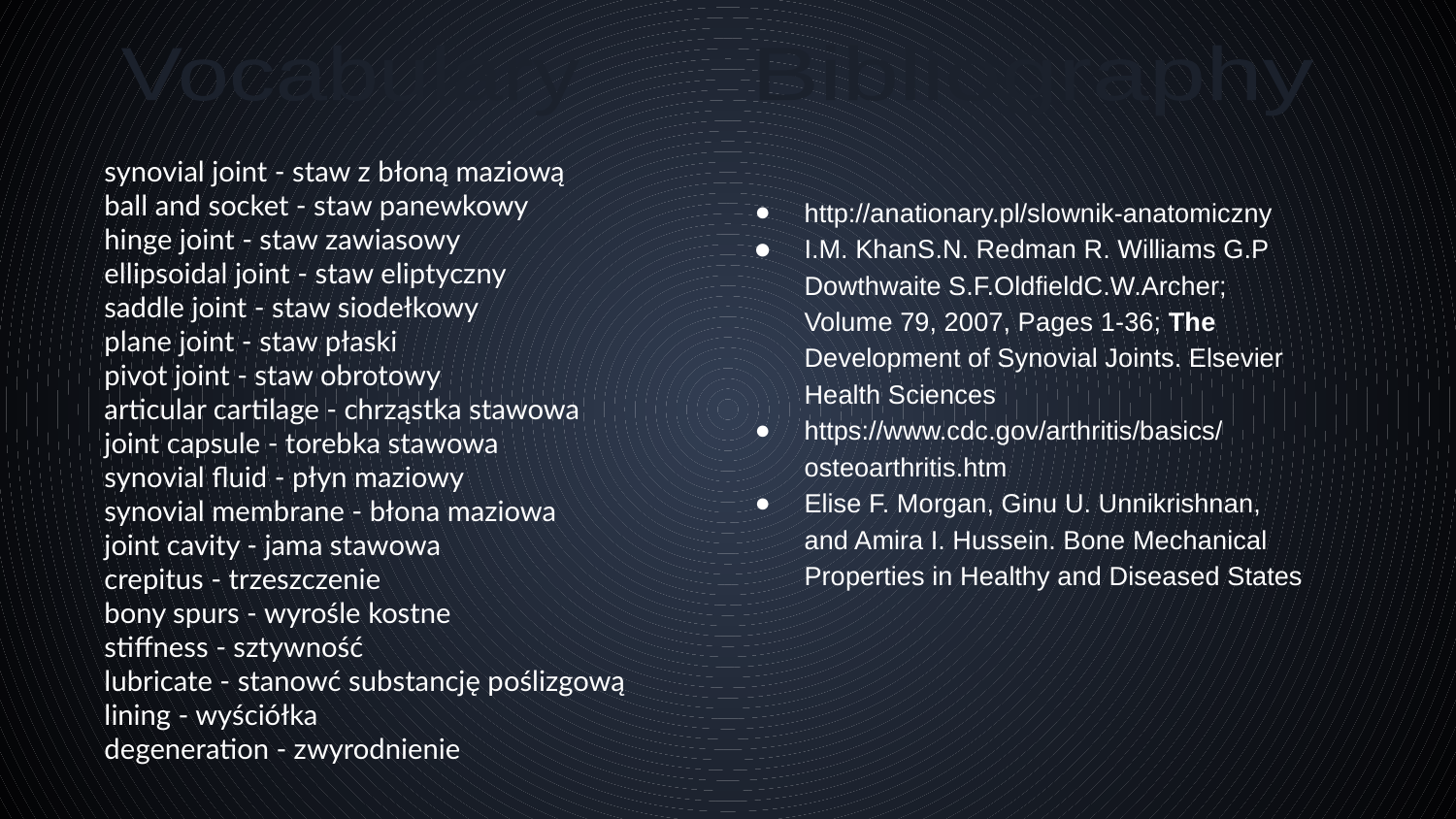

Vocabulary
Bibliography
synovial joint - staw z błoną maziową
ball and socket - staw panewkowy
hinge joint - staw zawiasowy
ellipsoidal joint - staw eliptyczny
saddle joint - staw siodełkowy
plane joint - staw płaski
pivot joint - staw obrotowy
articular cartilage - chrząstka stawowa
joint capsule - torebka stawowa
synovial fluid - płyn maziowy
synovial membrane - błona maziowa
joint cavity - jama stawowa
crepitus - trzeszczenie
bony spurs - wyrośle kostne
stiffness - sztywność
lubricate - stanowć substancję poślizgową
lining - wyściółka
degeneration - zwyrodnienie

http://anationary.pl/slownik-anatomiczny
I.M. KhanS.N. Redman R. Williams G.P Dowthwaite S.F.OldfieldC.W.Archer; Volume 79, 2007, Pages 1-36; The Development of Synovial Joints. Elsevier Health Sciences
https://www.cdc.gov/arthritis/basics/osteoarthritis.htm
Elise F. Morgan, Ginu U. Unnikrishnan, and Amira I. Hussein. Bone Mechanical Properties in Healthy and Diseased States